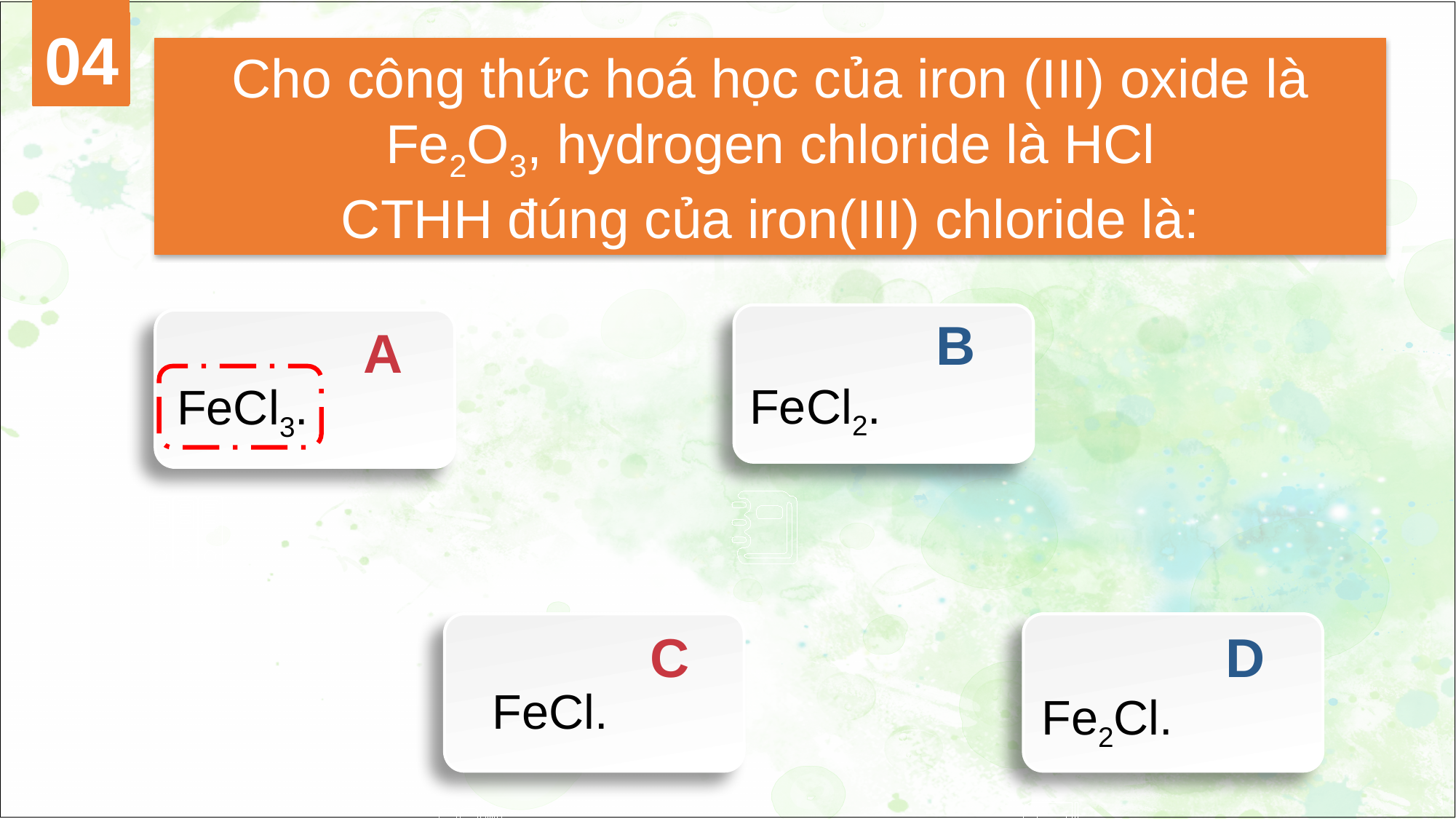

04
Add title text
Cho công thức hoá học của iron (III) oxide là Fe2O3, hydrogen chloride là HCl
CTHH đúng của iron(III) chloride là:

B
FeCl2.

A
FeCl3.

C
FeCl.

D
 Fe2Cl.